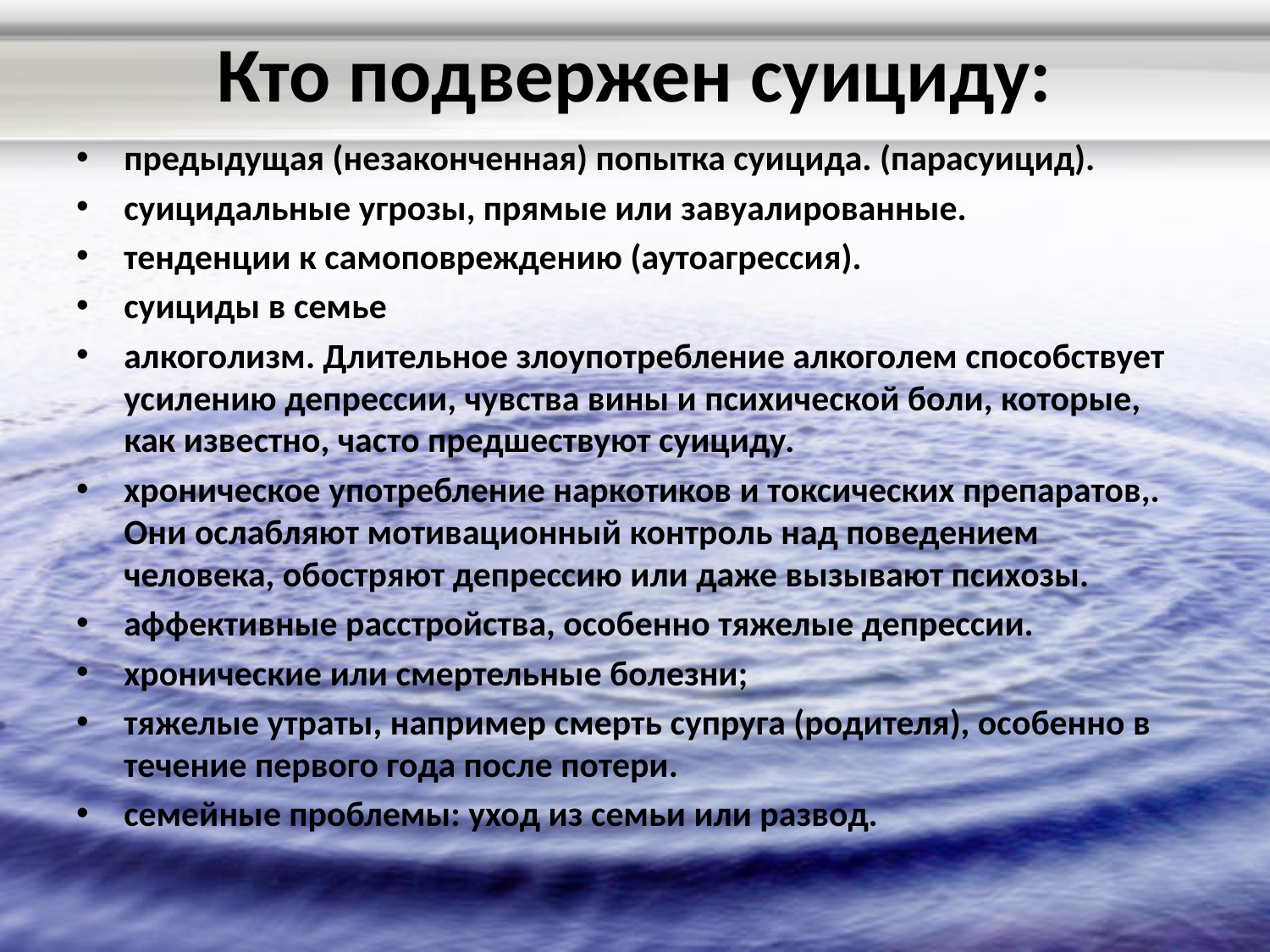

# Кто подвержен суициду:
предыдущая (незаконченная) попытка суицида. (парасуицид).
суицидальные угрозы, прямые или завуалированные.
тенденции к самоповреждению (аутоагрессия).
суициды в семье
алкоголизм. Длительное злоупотребление алкоголем способствует усилению депрессии, чувства вины и психической боли, которые, как известно, часто предшествуют суициду.
хроническое употребление наркотиков и токсических препаратов,. Они ослабляют мотивационный контроль над поведением человека, обостряют депрессию или даже вызывают психозы.
аффективные расстройства, особенно тяжелые депрессии.
хронические или смертельные болезни;
тяжелые утраты, например смерть супруга (родителя), особенно в течение первого года после потери.
семейные проблемы: уход из семьи или развод.